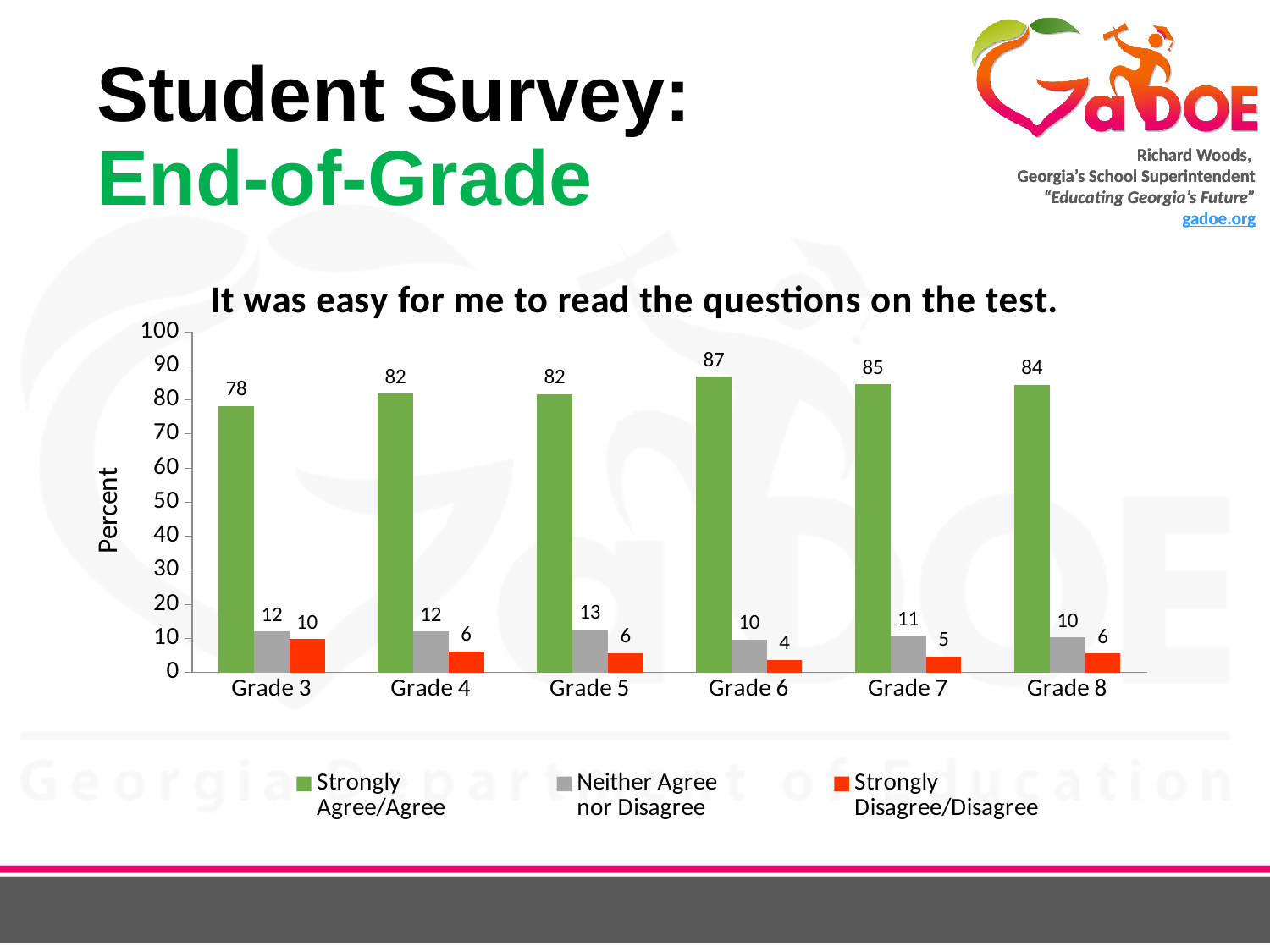

# Student Survey: End-of-Grade

### Chart: It was easy for me to read the questions on the test.

| Category | Strongly
Agree/Agree | Neither Agree
nor Disagree | Strongly
Disagree/Disagree |
|---|---|---|---|
| Grade 3 | 78.2 | 12.0 | 9.8 |
| Grade 4 | 81.8 | 12.0 | 6.2 |
| Grade 5 | 81.7 | 12.6 | 5.7 |
| Grade 6 | 86.8 | 9.6 | 3.6 |
| Grade 7 | 84.6 | 10.7 | 4.7 |
| Grade 8 | 84.4 | 10.2 | 5.5 |